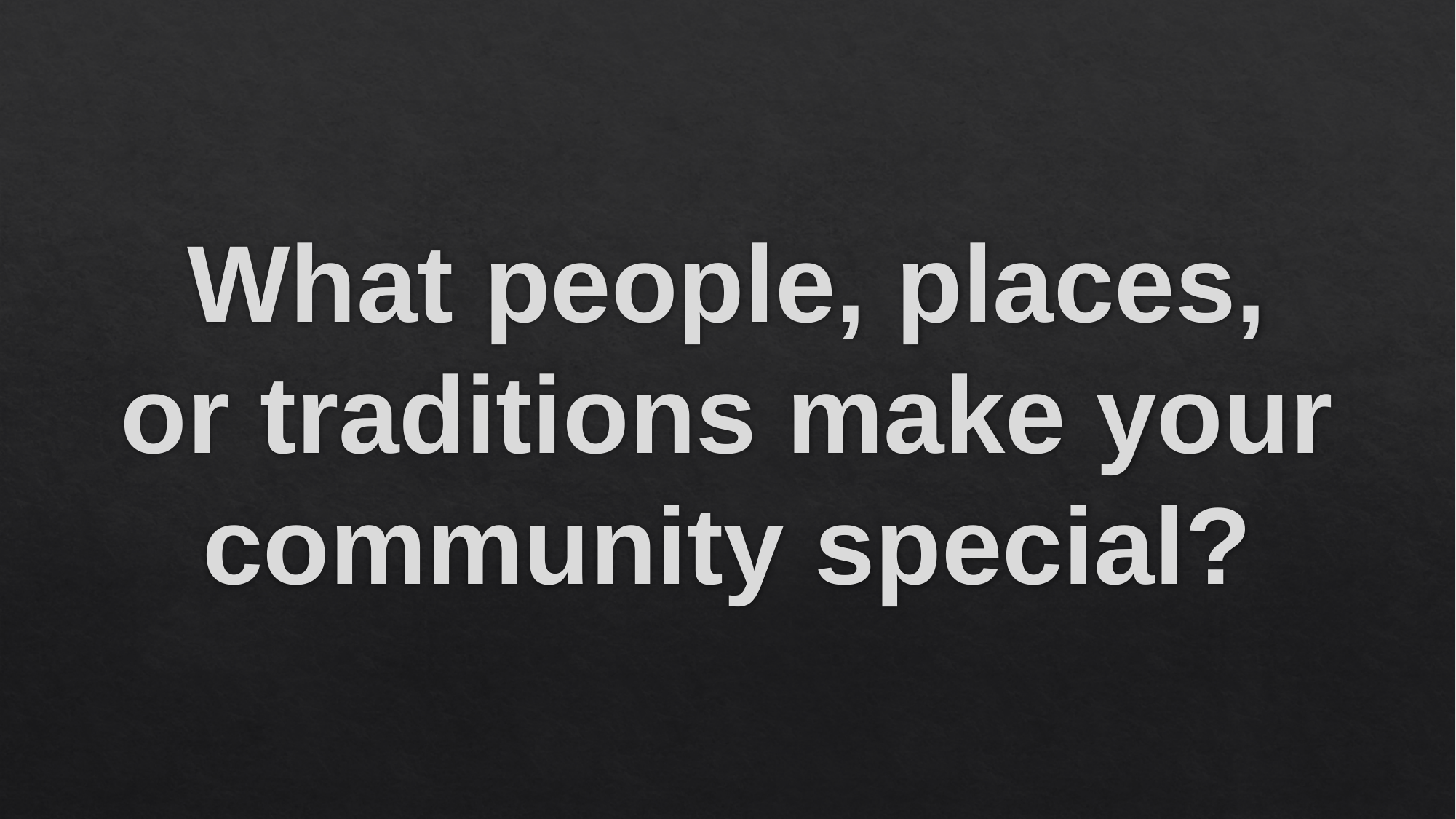

# What people, places, or traditions make your community special?